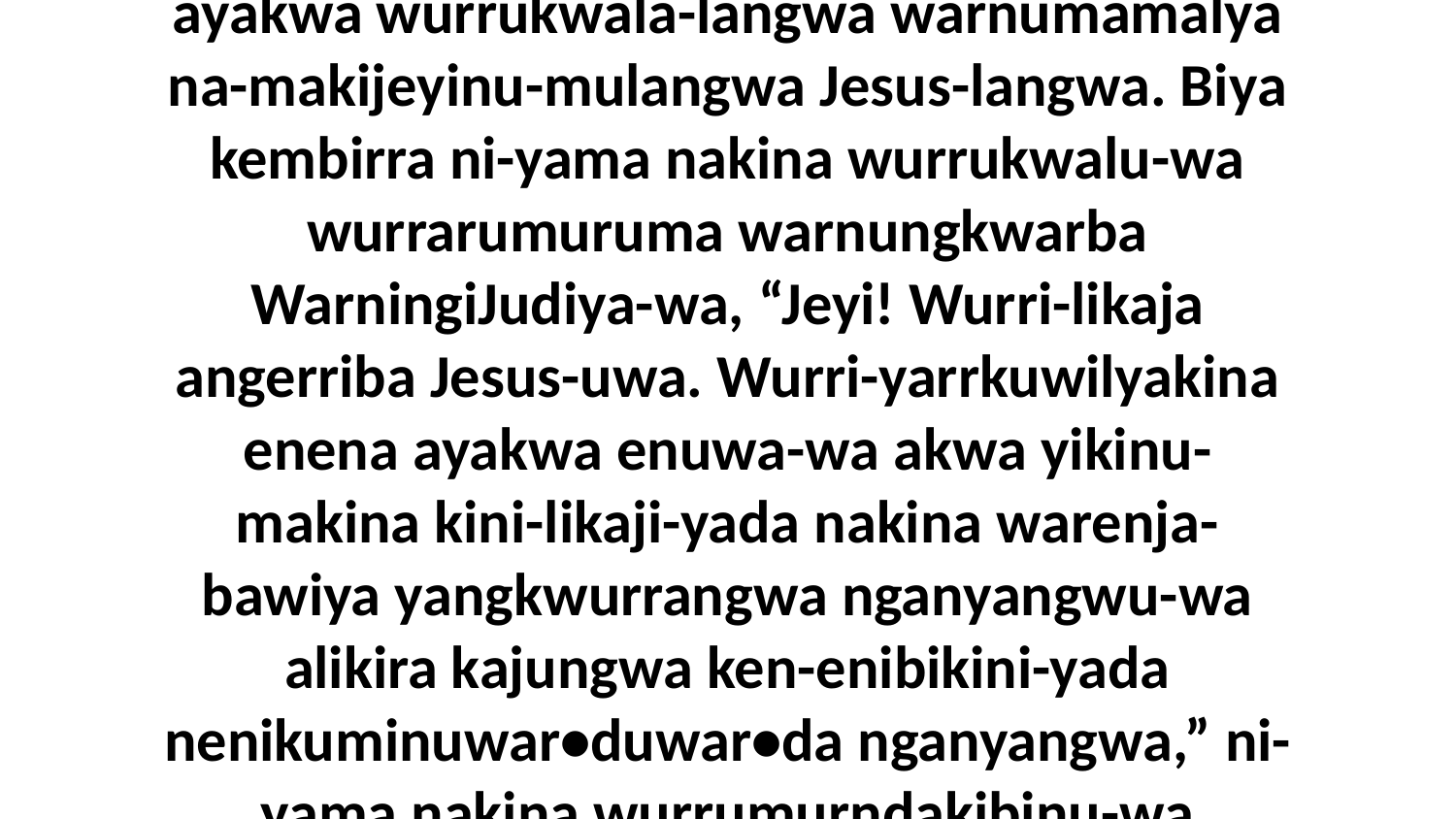

3 Biya nubungkawa nakina n-engkirrikenuma ayakwa wurrukwala-langwa warnumamalya na-makijeyinu-mulangwa Jesus-langwa. Biya kembirra ni-yama nakina wurrukwalu-wa wurrarumuruma warnungkwarba WarningiJudiya-wa, “Jeyi! Wurri-likaja angerriba Jesus-uwa. Wurri-yarrkuwilyakina enena ayakwa enuwa-wa akwa yikinu-makina kini-likaji-yada nakina warenja-bawiya yangkwurrangwa nganyangwu-wa alikira kajungwa ken-enibikini-yada nenikuminuwar•duwar•da nganyangwa,” ni-yama nakina wurrumurndakibinu-wa wurrarumuruma WarningiJudiya-wa.